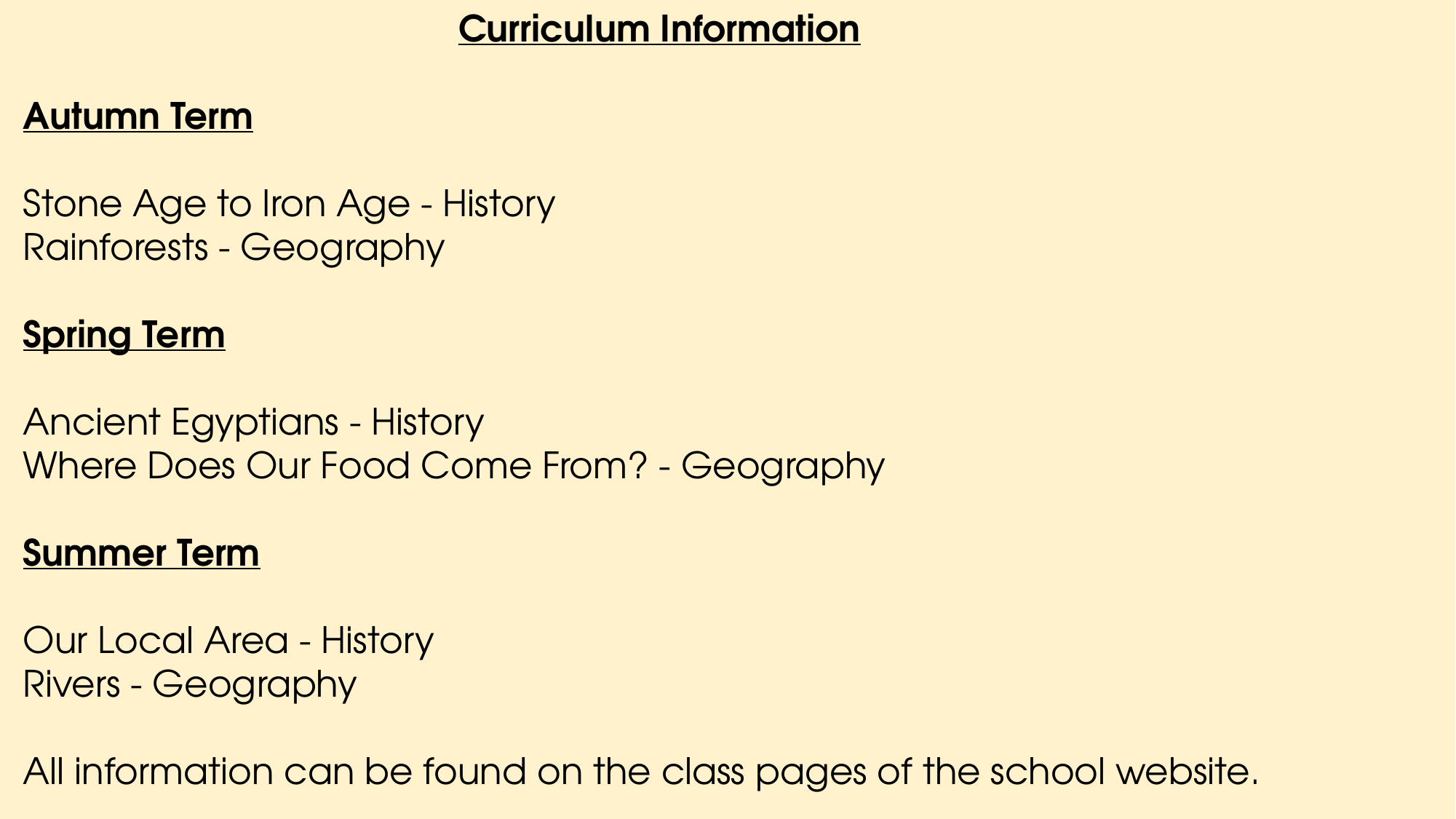

Curriculum Information

Autumn Term

Stone Age to Iron Age - History
Rainforests - Geography

Spring Term

Ancient Egyptians - History
Where Does Our Food Come From? - Geography

Summer Term

Our Local Area - History
Rivers - Geography

All information can be found on the class pages of the school website.